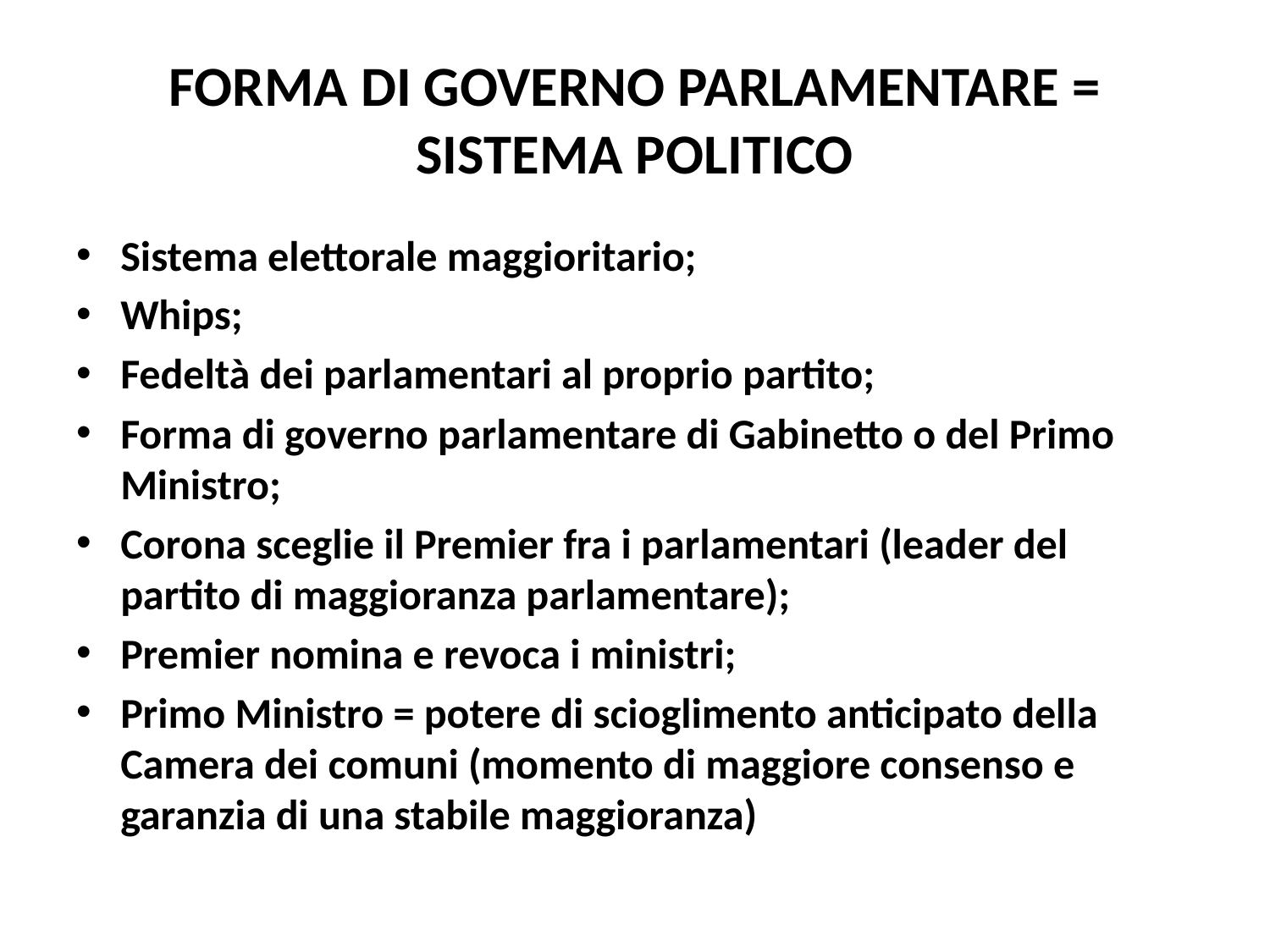

# FORMA DI GOVERNO PARLAMENTARE = SISTEMA POLITICO
Sistema elettorale maggioritario;
Whips;
Fedeltà dei parlamentari al proprio partito;
Forma di governo parlamentare di Gabinetto o del Primo Ministro;
Corona sceglie il Premier fra i parlamentari (leader del partito di maggioranza parlamentare);
Premier nomina e revoca i ministri;
Primo Ministro = potere di scioglimento anticipato della Camera dei comuni (momento di maggiore consenso e garanzia di una stabile maggioranza)